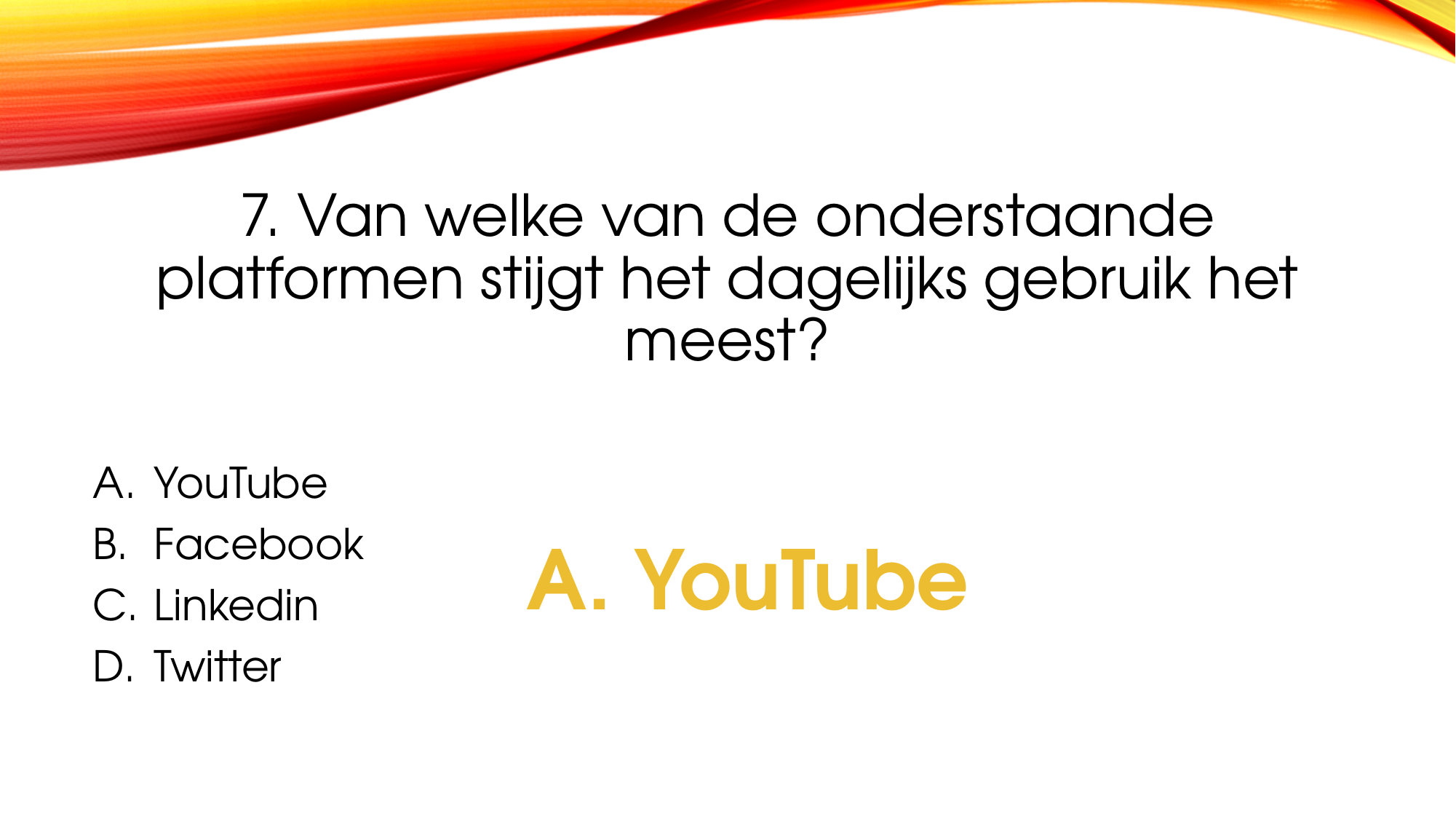

# 7. Van welke van de onderstaande platformen stijgt het dagelijks gebruik het meest?
YouTube
Facebook
Linkedin
Twitter

A. YouTube